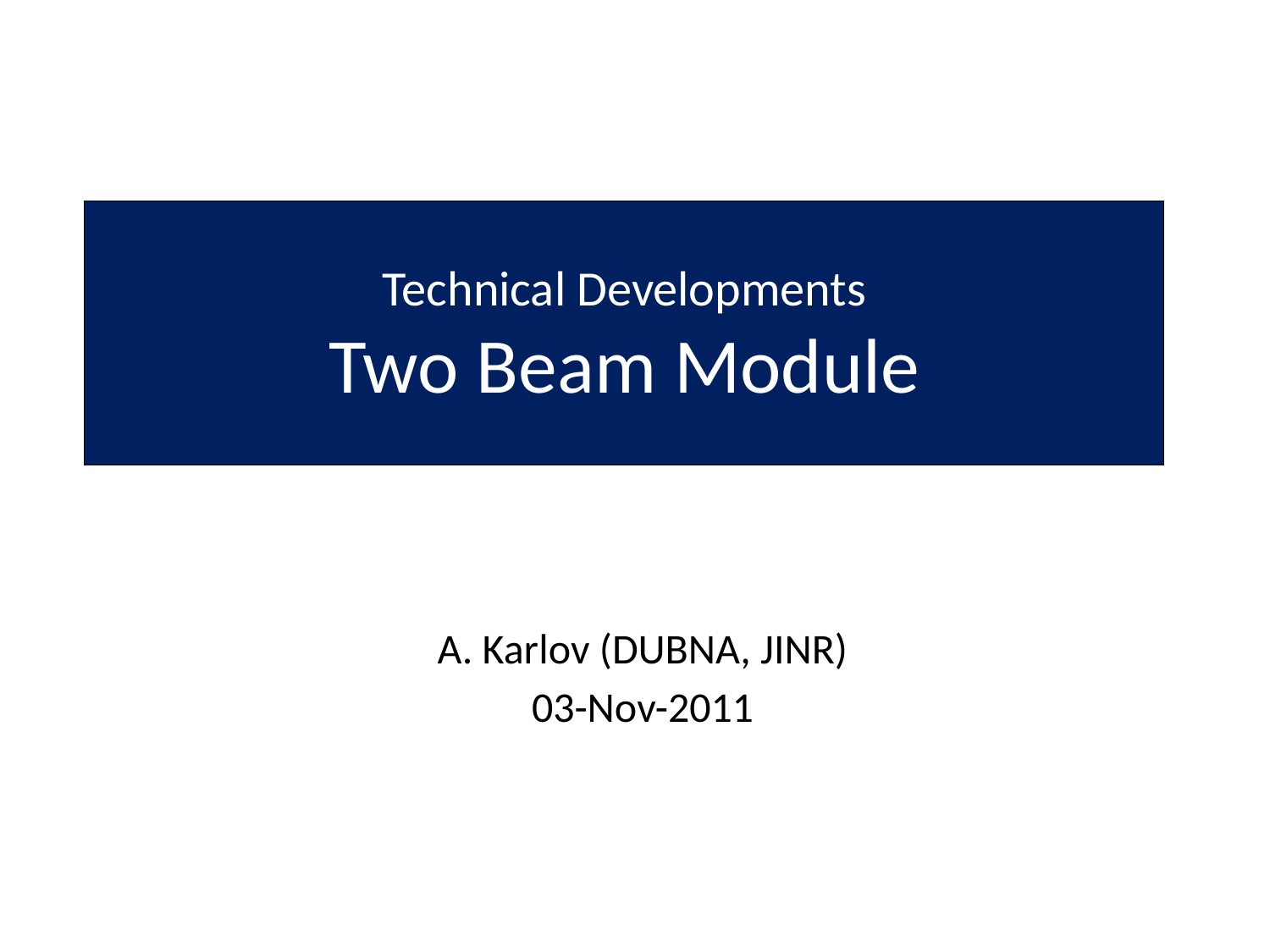

Technical Developments
Two Beam Module
A. Karlov (DUBNA, JINR)
03-Nov-2011